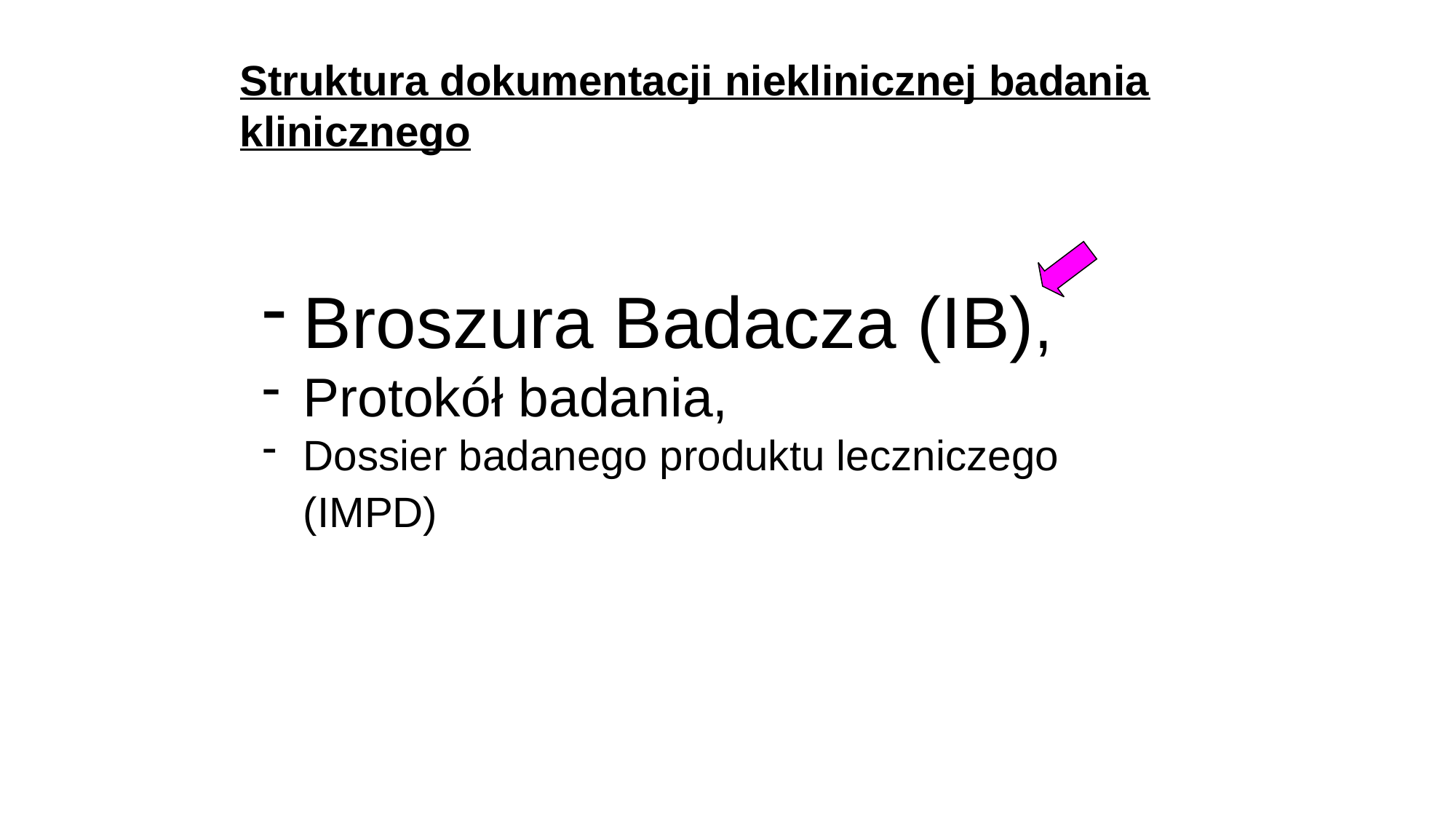

Struktura dokumentacji nieklinicznej badania klinicznego

Broszura Badacza (IB),
Protokół badania,
Dossier badanego produktu leczniczego (IMPD)